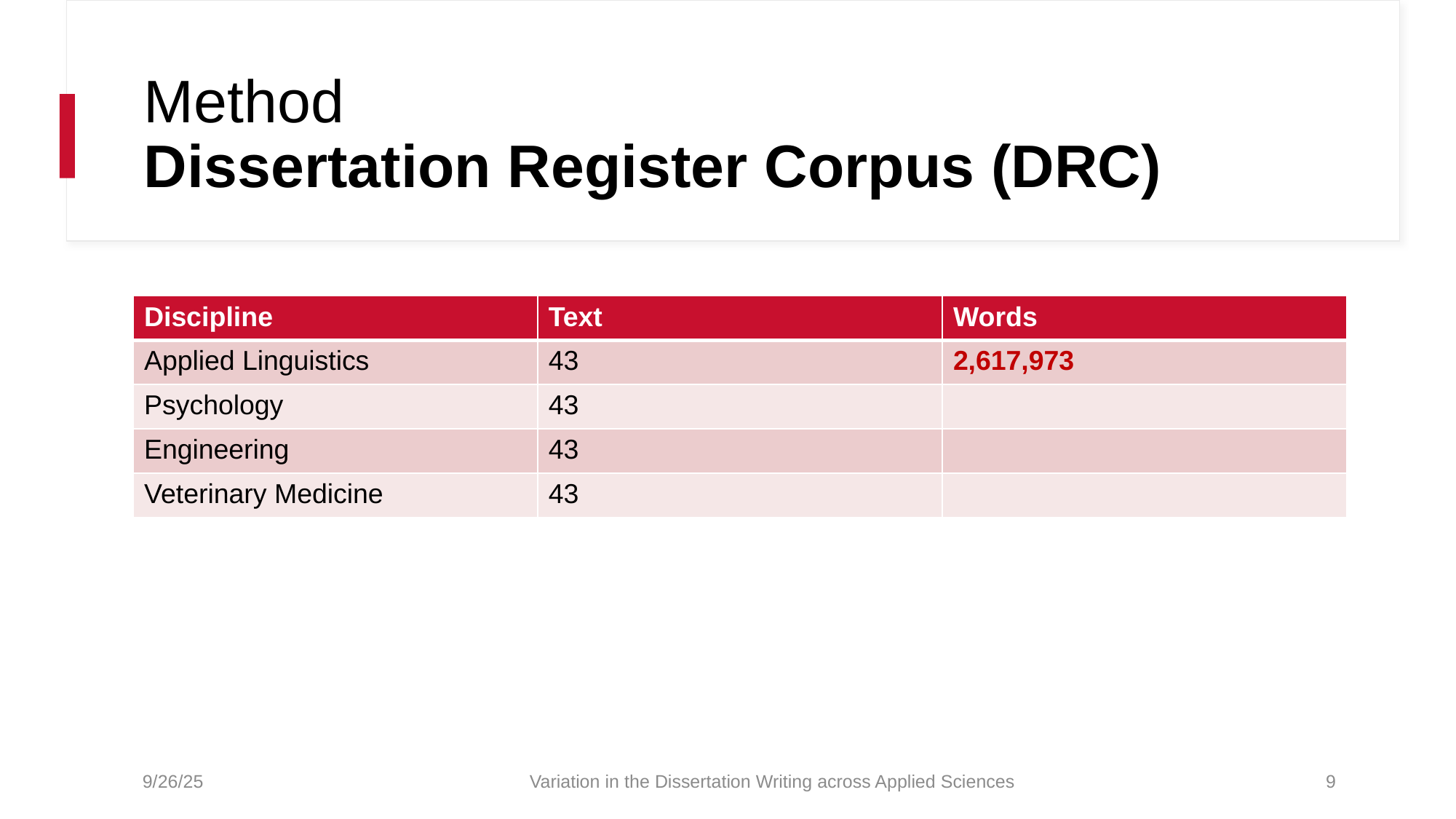

# Method Dissertation Register Corpus (DRC)
| Discipline | Text | Words |
| --- | --- | --- |
| Applied Linguistics | 43 | 2,617,973 |
| Psychology | 43 |  |
| Engineering | 43 |  |
| Veterinary Medicine | 43 |  |
9/26/25
Variation in the Dissertation Writing across Applied Sciences
9